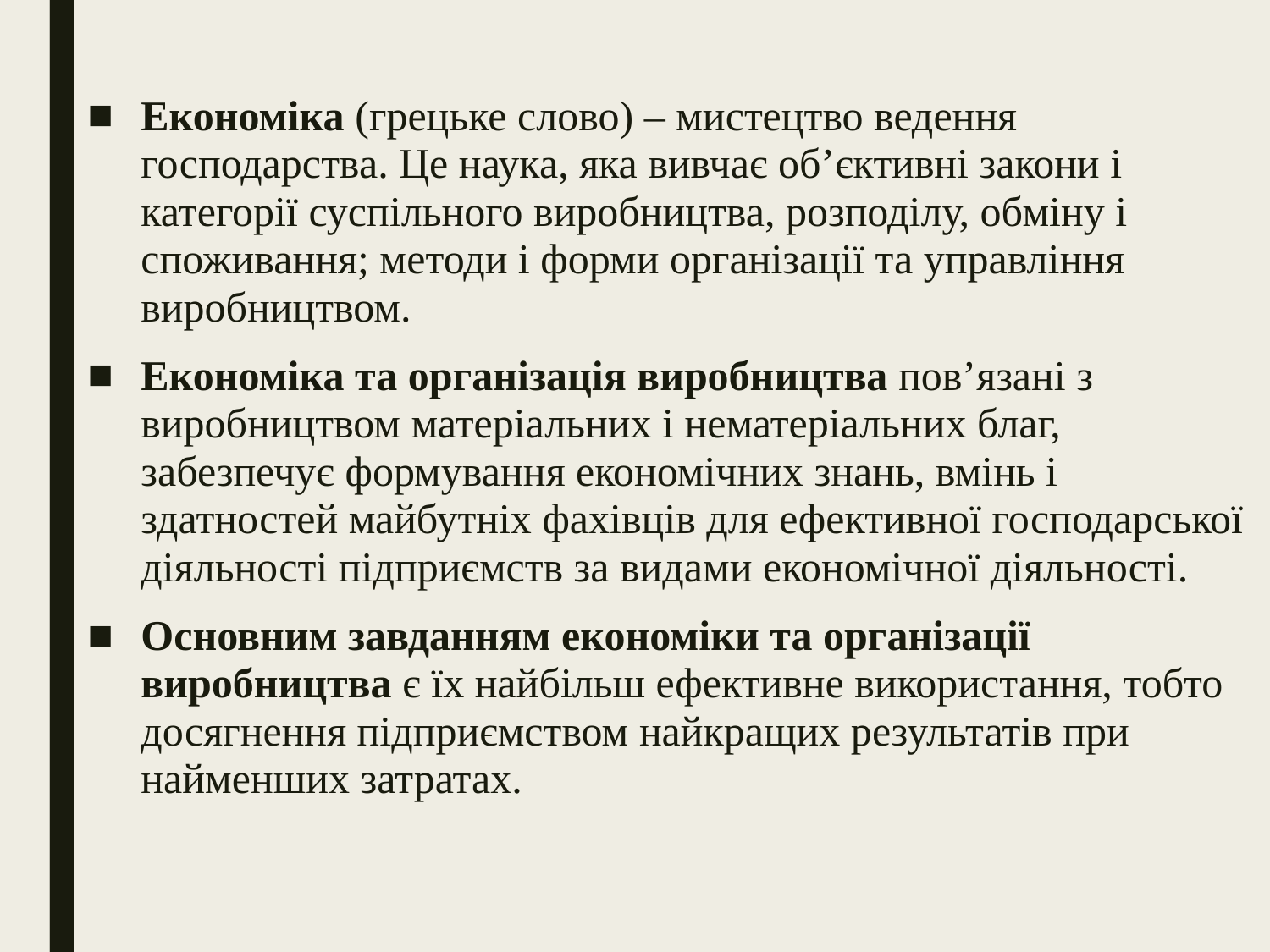

Економіка (грецьке слово) – мистецтво ведення господарства. Це наука, яка вивчає об’єктивні закони і категорії суспільного виробництва, розподілу, обміну і споживання; методи і форми організації та управління виробництвом.
Економіка та організація виробництва пов’язані з виробництвом матеріальних і нематеріальних благ, забезпечує формування економічних знань, вмінь і здатностей майбутніх фахівців для ефективної господарської діяльності підприємств за видами економічної діяльності.
Основним завданням економіки та організації виробництва є їх найбільш ефективне використання, тобто досягнення підприємством найкращих результатів при найменших затратах.